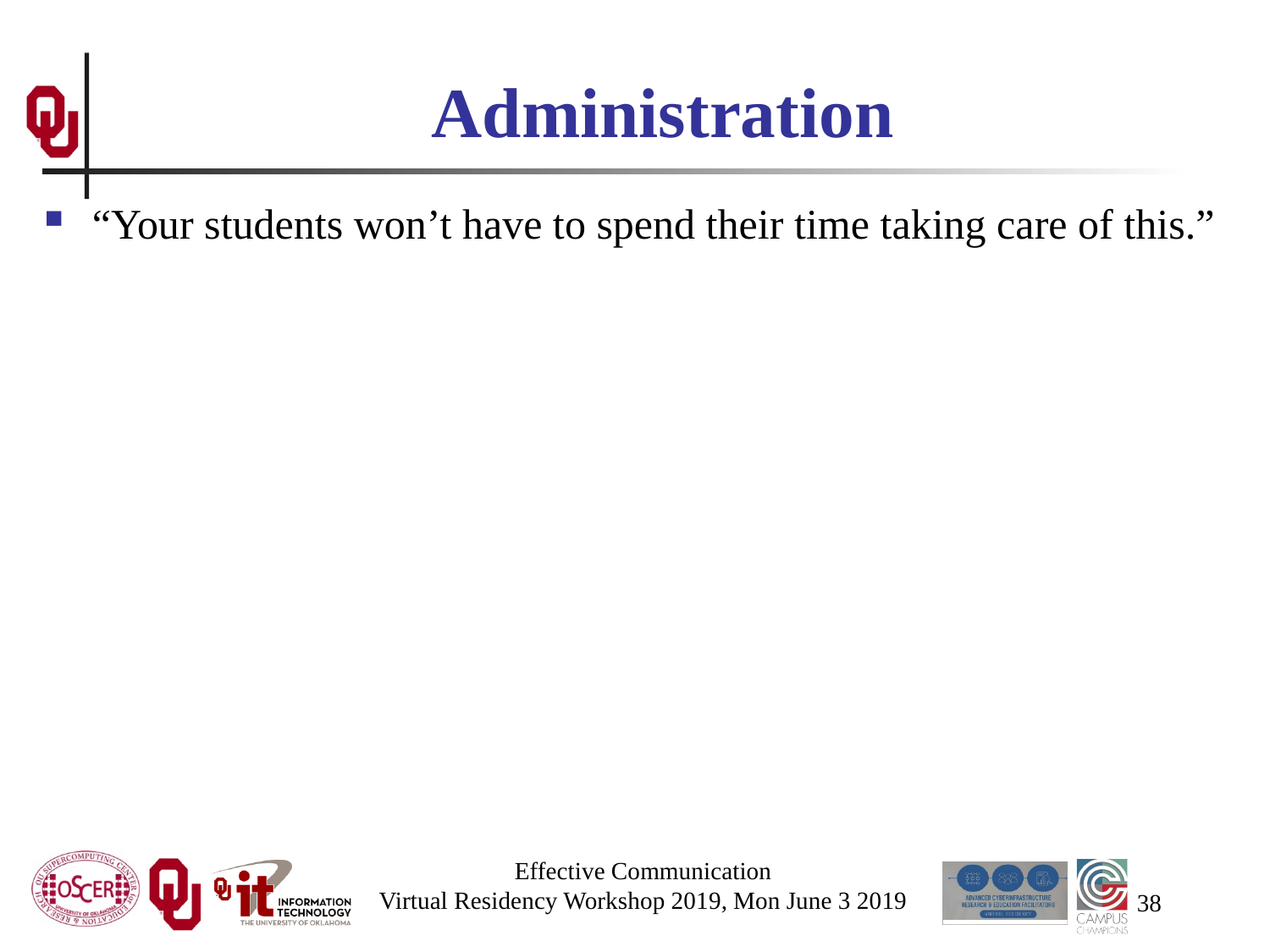

# Administration
“Your students won’t have to spend their time taking care of this.”
Effective Communication
Virtual Residency Workshop 2019, Mon June 3 2019
38